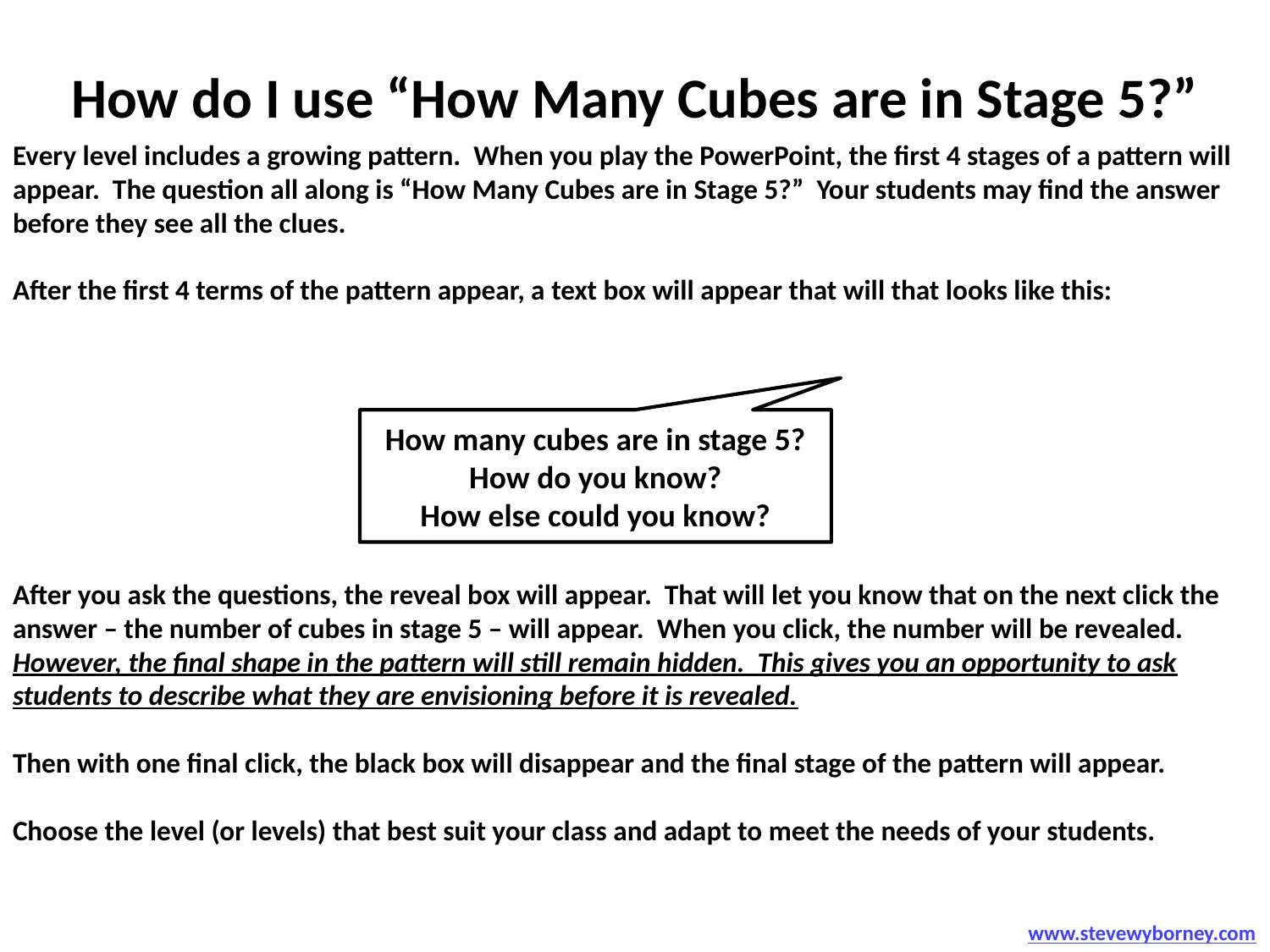

How do I use “How Many Cubes are in Stage 5?”
Every level includes a growing pattern.  When you play the PowerPoint, the first 4 stages of a pattern will appear.  The question all along is “How Many Cubes are in Stage 5?”  Your students may find the answer before they see all the clues.

After the first 4 terms of the pattern appear, a text box will appear that will that looks like this:

After you ask the questions, the reveal box will appear.  That will let you know that on the next click the answer – the number of cubes in stage 5 – will appear.  When you click, the number will be revealed.  However, the final shape in the pattern will still remain hidden.  This gives you an opportunity to ask students to describe what they are envisioning before it is revealed.

Then with one final click, the black box will disappear and the final stage of the pattern will appear.

Choose the level (or levels) that best suit your class and adapt to meet the needs of your students.

How many cubes are in stage 5?
How do you know?
How else could you know?
www.stevewyborney.com